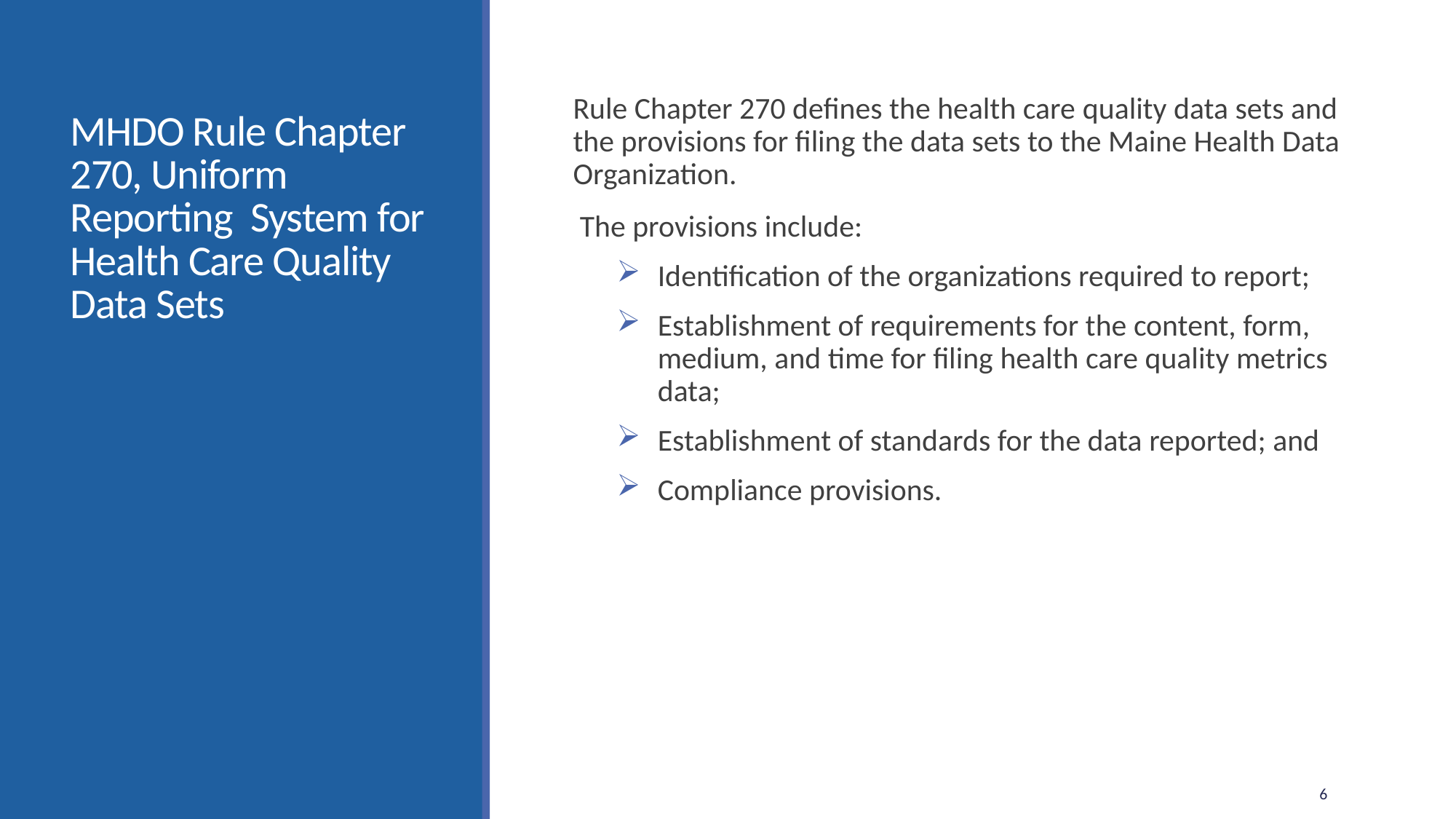

# MHDO Rule Chapter 270, Uniform Reporting  System for Health Care Quality Data Sets
Rule Chapter 270 defines the health care quality data sets and the provisions for filing the data sets to the Maine Health Data Organization.
The provisions include:
Identification of the organizations required to report;
Establishment of requirements for the content, form, medium, and time for filing health care quality metrics data;
Establishment of standards for the data reported; and
Compliance provisions.

6